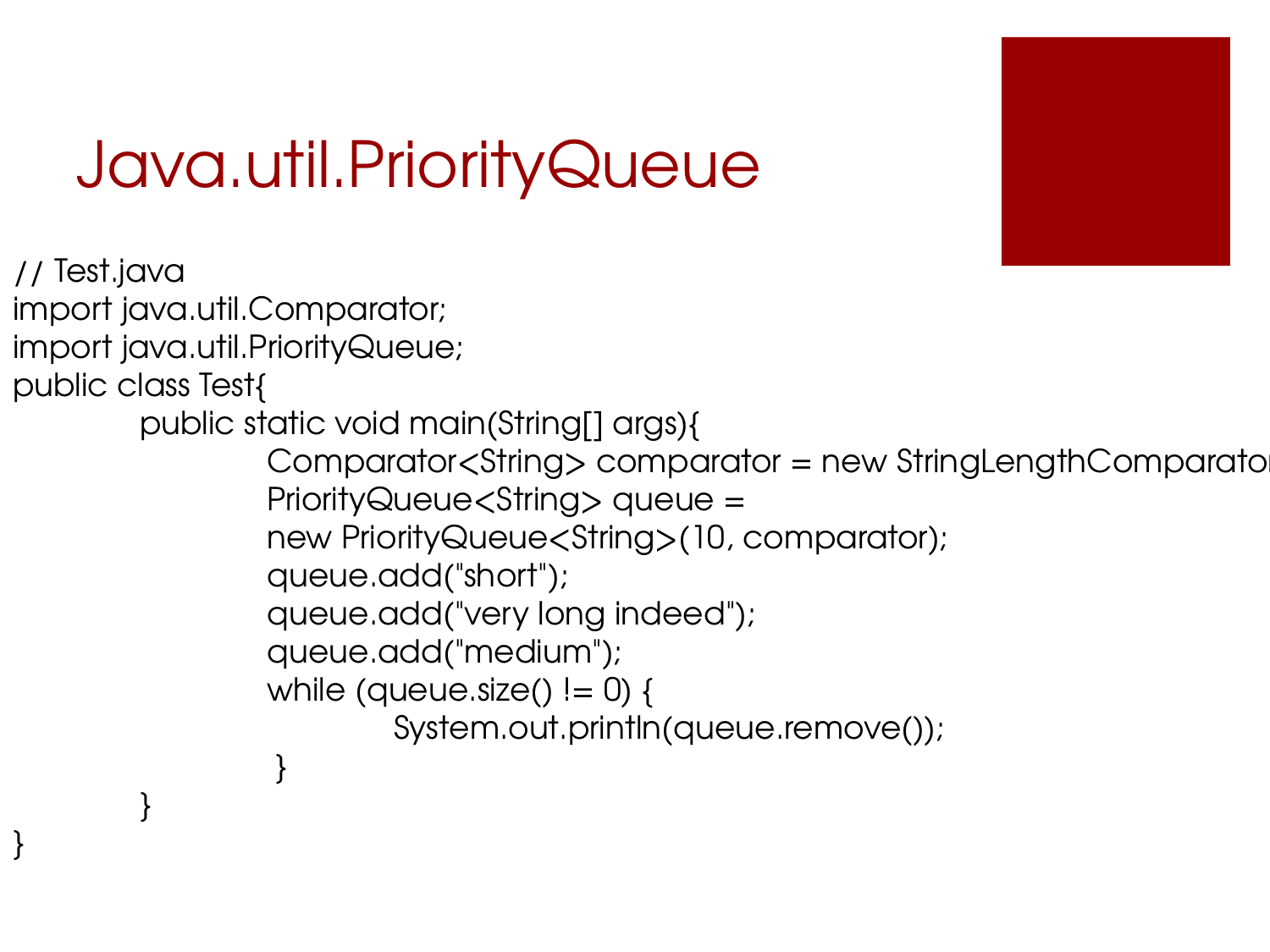

# Java.util.PriorityQueue
// Test.java
import java.util.Comparator;
import java.util.PriorityQueue;
public class Test{
	public static void main(String[] args){
		Comparator<String> comparator = new StringLengthComparator();
       		PriorityQueue<String> queue =
		new PriorityQueue<String>(10, comparator);
		queue.add("short");
		queue.add("very long indeed");
		queue.add("medium");
		while (queue.size() != 0) {
			System.out.println(queue.remove());
		 }
	}
}